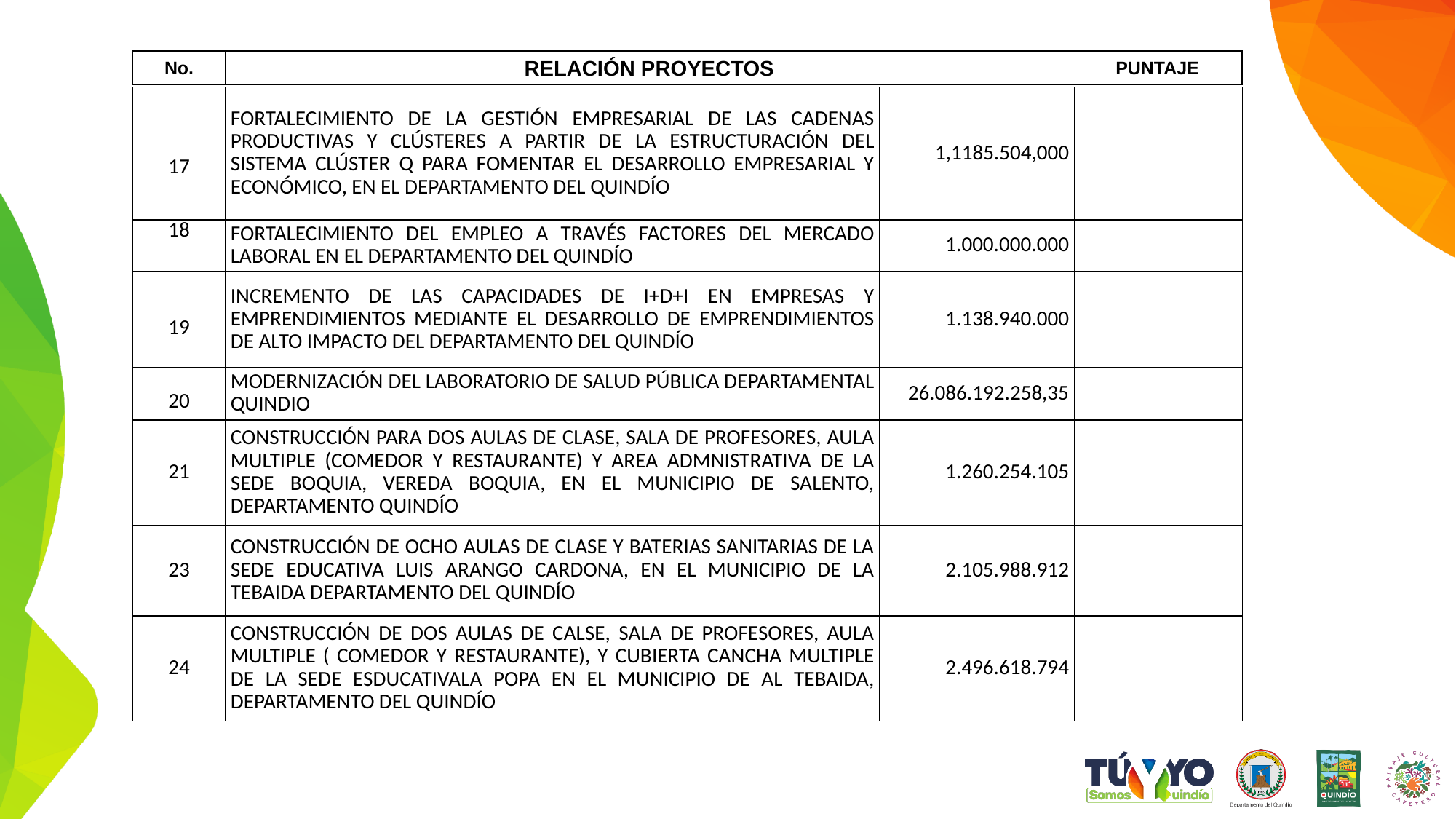

| No. | RELACIÓN PROYECTOS | PUNTAJE |
| --- | --- | --- |
| 17 | FORTALECIMIENTO DE LA GESTIÓN EMPRESARIAL DE LAS CADENAS PRODUCTIVAS Y CLÚSTERES A PARTIR DE LA ESTRUCTURACIÓN DEL SISTEMA CLÚSTER Q PARA FOMENTAR EL DESARROLLO EMPRESARIAL Y ECONÓMICO, EN EL DEPARTAMENTO DEL QUINDÍO | 1,1185.504,000 |  |
| --- | --- | --- | --- |
| 18 | FORTALECIMIENTO DEL EMPLEO A TRAVÉS FACTORES DEL MERCADO LABORAL EN EL DEPARTAMENTO DEL QUINDÍO | 1.000.000.000 |  |
| 19 | INCREMENTO DE LAS CAPACIDADES DE I+D+I EN EMPRESAS Y EMPRENDIMIENTOS MEDIANTE EL DESARROLLO DE EMPRENDIMIENTOS DE ALTO IMPACTO DEL DEPARTAMENTO DEL QUINDÍO | 1.138.940.000 |  |
| 20 | MODERNIZACIÓN DEL LABORATORIO DE SALUD PÚBLICA DEPARTAMENTAL QUINDIO | 26.086.192.258,35 |  |
| 21 | CONSTRUCCIÓN PARA DOS AULAS DE CLASE, SALA DE PROFESORES, AULA MULTIPLE (COMEDOR Y RESTAURANTE) Y AREA ADMNISTRATIVA DE LA SEDE BOQUIA, VEREDA BOQUIA, EN EL MUNICIPIO DE SALENTO, DEPARTAMENTO QUINDÍO | 1.260.254.105 |  |
| 23 | CONSTRUCCIÓN DE OCHO AULAS DE CLASE Y BATERIAS SANITARIAS DE LA SEDE EDUCATIVA LUIS ARANGO CARDONA, EN EL MUNICIPIO DE LA TEBAIDA DEPARTAMENTO DEL QUINDÍO | 2.105.988.912 |  |
| 24 | CONSTRUCCIÓN DE DOS AULAS DE CALSE, SALA DE PROFESORES, AULA MULTIPLE ( COMEDOR Y RESTAURANTE), Y CUBIERTA CANCHA MULTIPLE DE LA SEDE ESDUCATIVALA POPA EN EL MUNICIPIO DE AL TEBAIDA, DEPARTAMENTO DEL QUINDÍO | 2.496.618.794 |  |